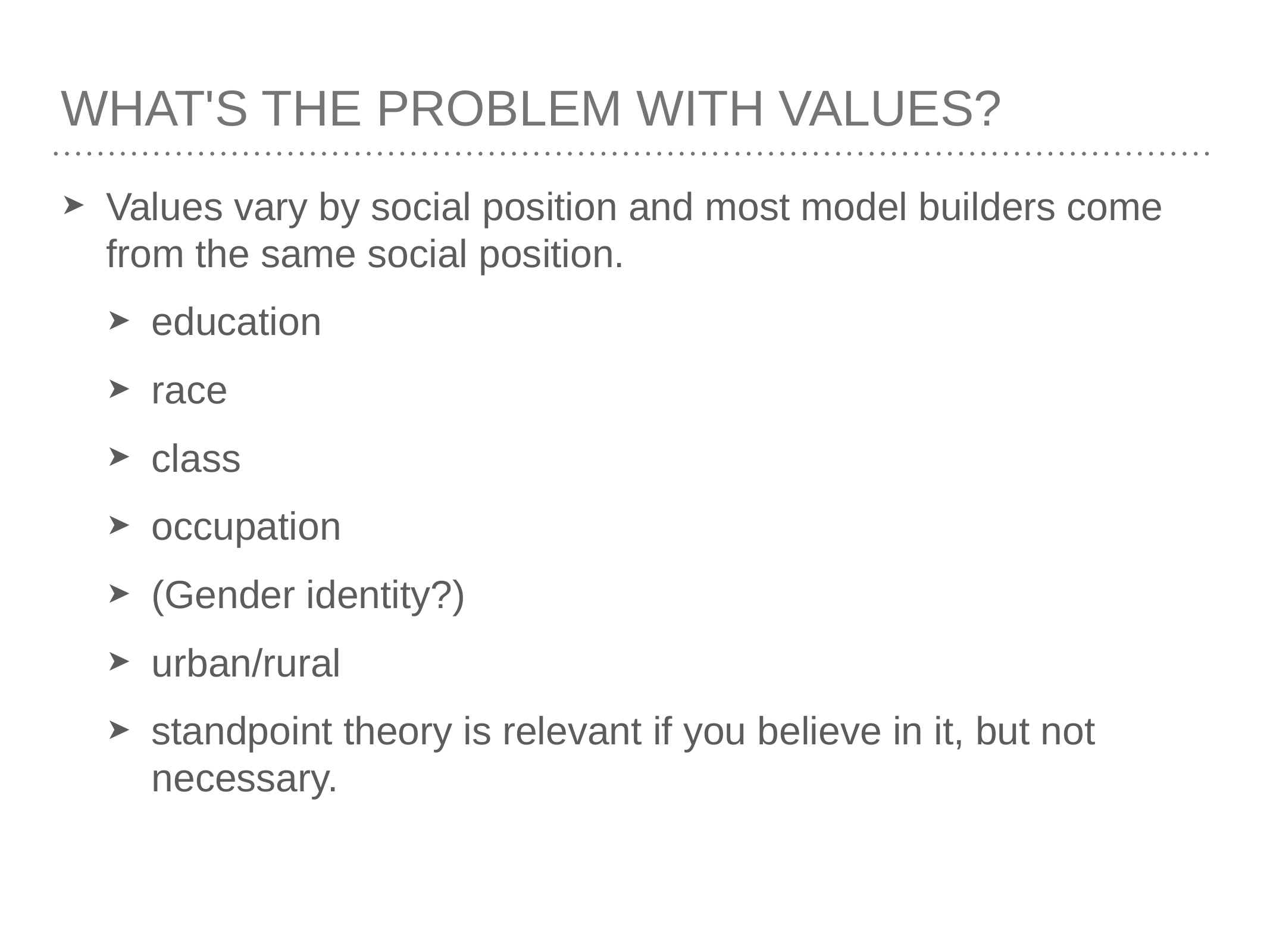

# WhAT's the PRobLEM with values?

Values vary by social position and most model builders come from the same social position.
education
race
class
occupation
(Gender identity?)
urban/rural
standpoint theory is relevant if you believe in it, but not necessary.